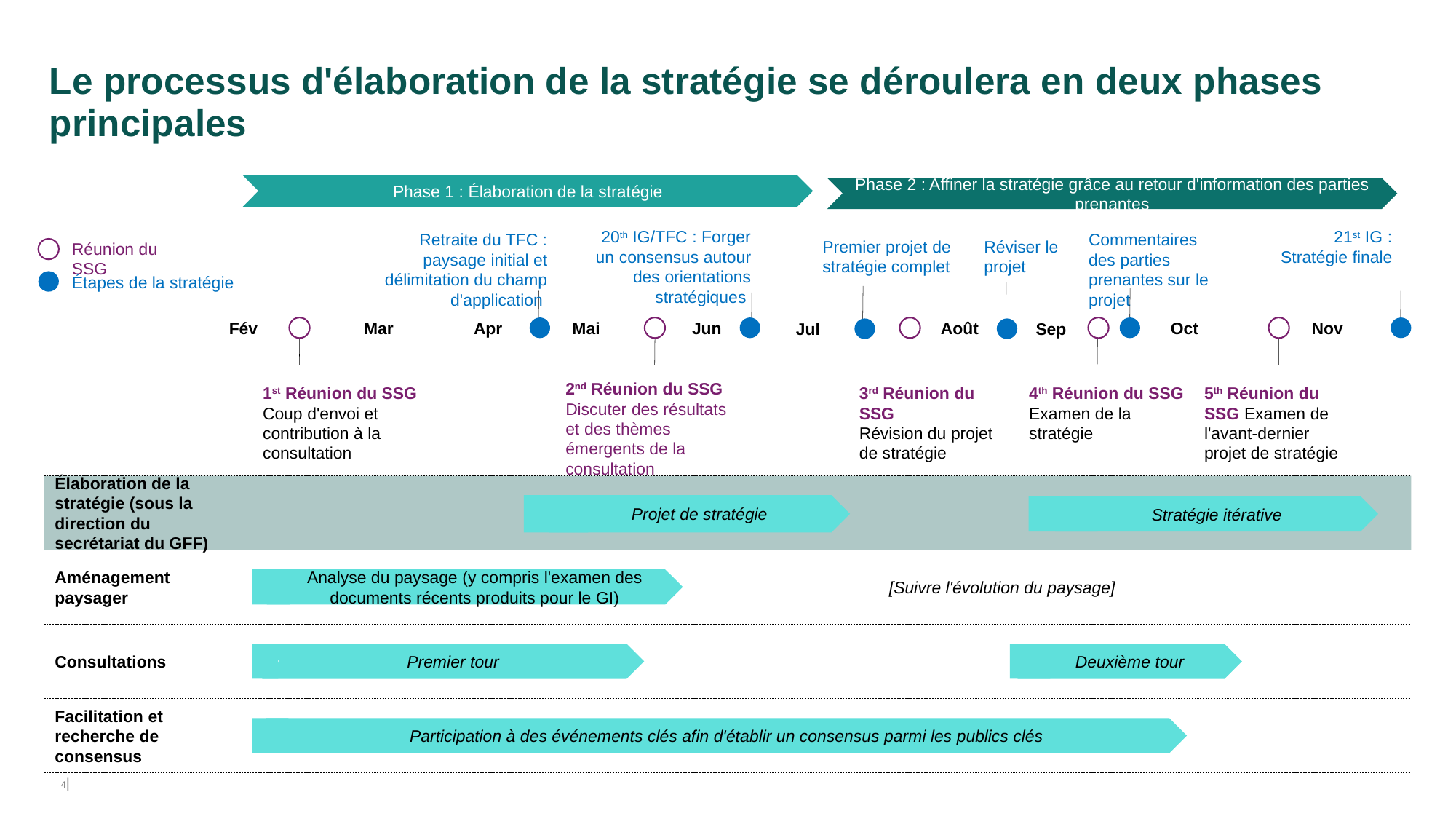

# Le processus d'élaboration de la stratégie se déroulera en deux phases principales
Phase 1 : Élaboration de la stratégie
Phase 2 : Affiner la stratégie grâce au retour d'information des parties prenantes
20th IG/TFC : Forger un consensus autour des orientations stratégiques
21st IG :
Stratégie finale
Commentaires des parties prenantes sur le projet
Retraite du TFC : paysage initial et délimitation du champ d'application
Réviser le projet
Premier projet de stratégie complet
Réunion du SSG

Étapes de la stratégie

Mar
Apr
Mai
Jun
Août
Oct
Nov
Fév
Jul
Sep

2nd Réunion du SSG
Discuter des résultats et des thèmes émergents de la consultation
1st Réunion du SSG
Coup d'envoi et contribution à la consultation
3rd Réunion du SSG
Révision du projet de stratégie
4th Réunion du SSG Examen de la stratégie
5th Réunion du SSG Examen de l'avant-dernier projet de stratégie

Élaboration de la stratégie (sous la direction du secrétariat du GFF)

Projet de stratégie

Stratégie itérative
Aménagement paysager

Analyse du paysage (y compris l'examen des documents récents produits pour le GI)
[Suivre l'évolution du paysage]
Consultations

Premier tour

Deuxième tour
Facilitation et recherche de consensus

Participation à des événements clés afin d'établir un consensus parmi les publics clés